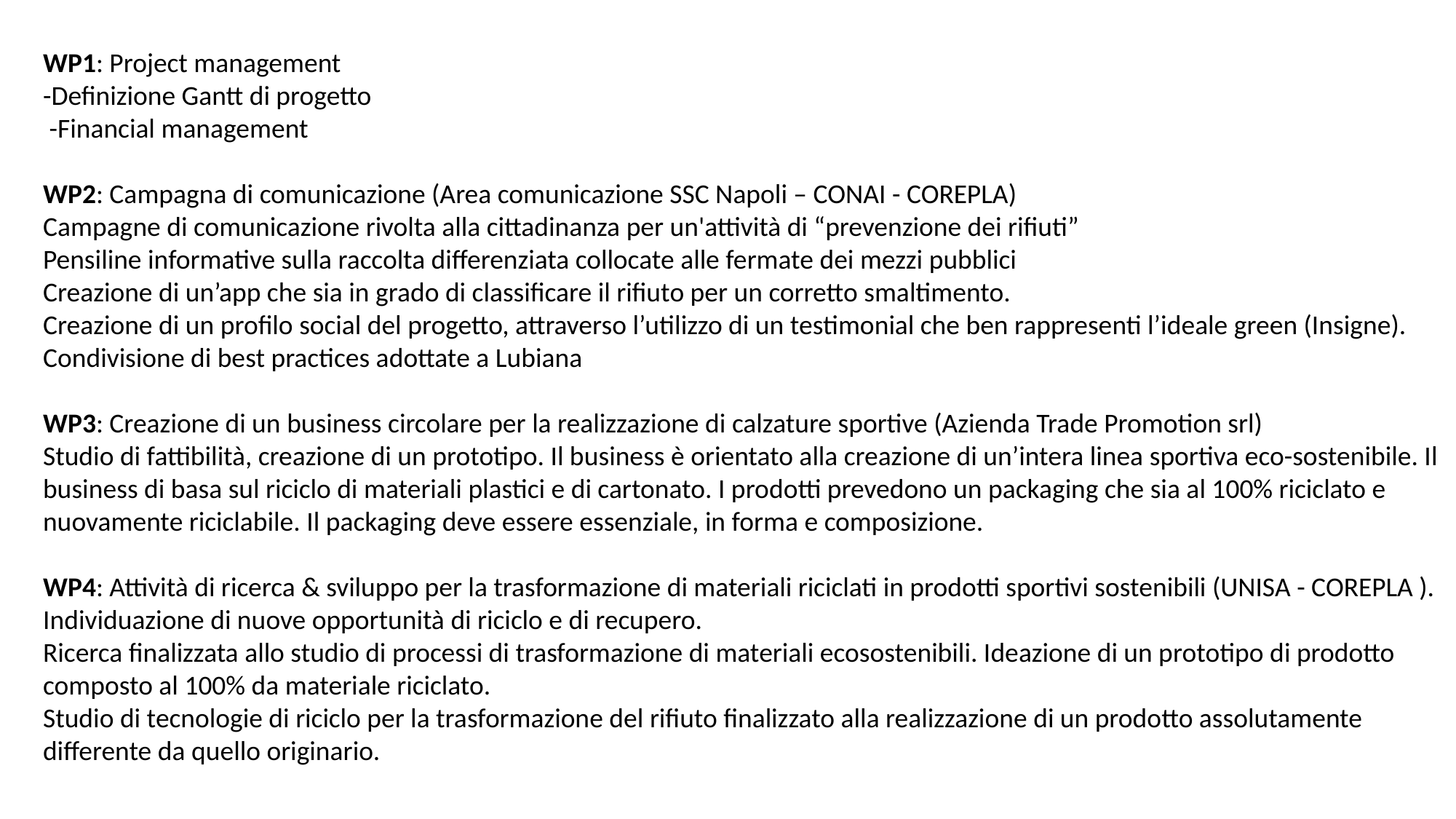

WP1: Project management
-Definizione Gantt di progetto
 -Financial management

WP2: Campagna di comunicazione (Area comunicazione SSC Napoli – CONAI - COREPLA)
Campagne di comunicazione rivolta alla cittadinanza per un'attività di “prevenzione dei rifiuti”
Pensiline informative sulla raccolta differenziata collocate alle fermate dei mezzi pubblici
Creazione di un’app che sia in grado di classificare il rifiuto per un corretto smaltimento.
Creazione di un profilo social del progetto, attraverso l’utilizzo di un testimonial che ben rappresenti l’ideale green (Insigne). Condivisione di best practices adottate a Lubiana

WP3: Creazione di un business circolare per la realizzazione di calzature sportive (Azienda Trade Promotion srl)
Studio di fattibilità, creazione di un prototipo. Il business è orientato alla creazione di un’intera linea sportiva eco-sostenibile. Il business di basa sul riciclo di materiali plastici e di cartonato. I prodotti prevedono un packaging che sia al 100% riciclato e nuovamente riciclabile. Il packaging deve essere essenziale, in forma e composizione.

WP4: Attività di ricerca & sviluppo per la trasformazione di materiali riciclati in prodotti sportivi sostenibili (UNISA - COREPLA ).
Individuazione di nuove opportunità di riciclo e di recupero.
Ricerca finalizzata allo studio di processi di trasformazione di materiali ecosostenibili. Ideazione di un prototipo di prodotto composto al 100% da materiale riciclato.
Studio di tecnologie di riciclo per la trasformazione del rifiuto finalizzato alla realizzazione di un prodotto assolutamente differente da quello originario.